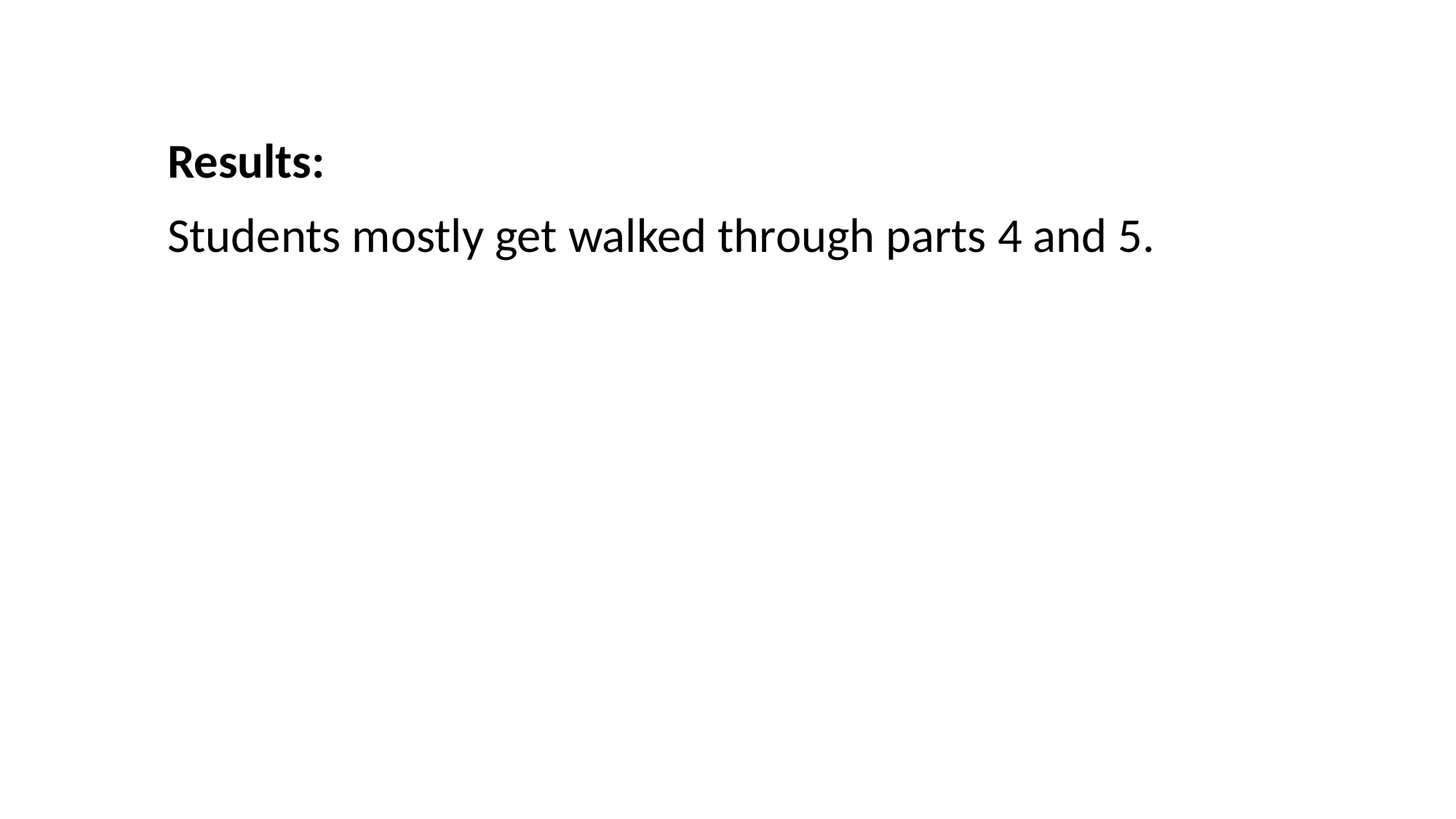

Results:
Students mostly get walked through parts 4 and 5.